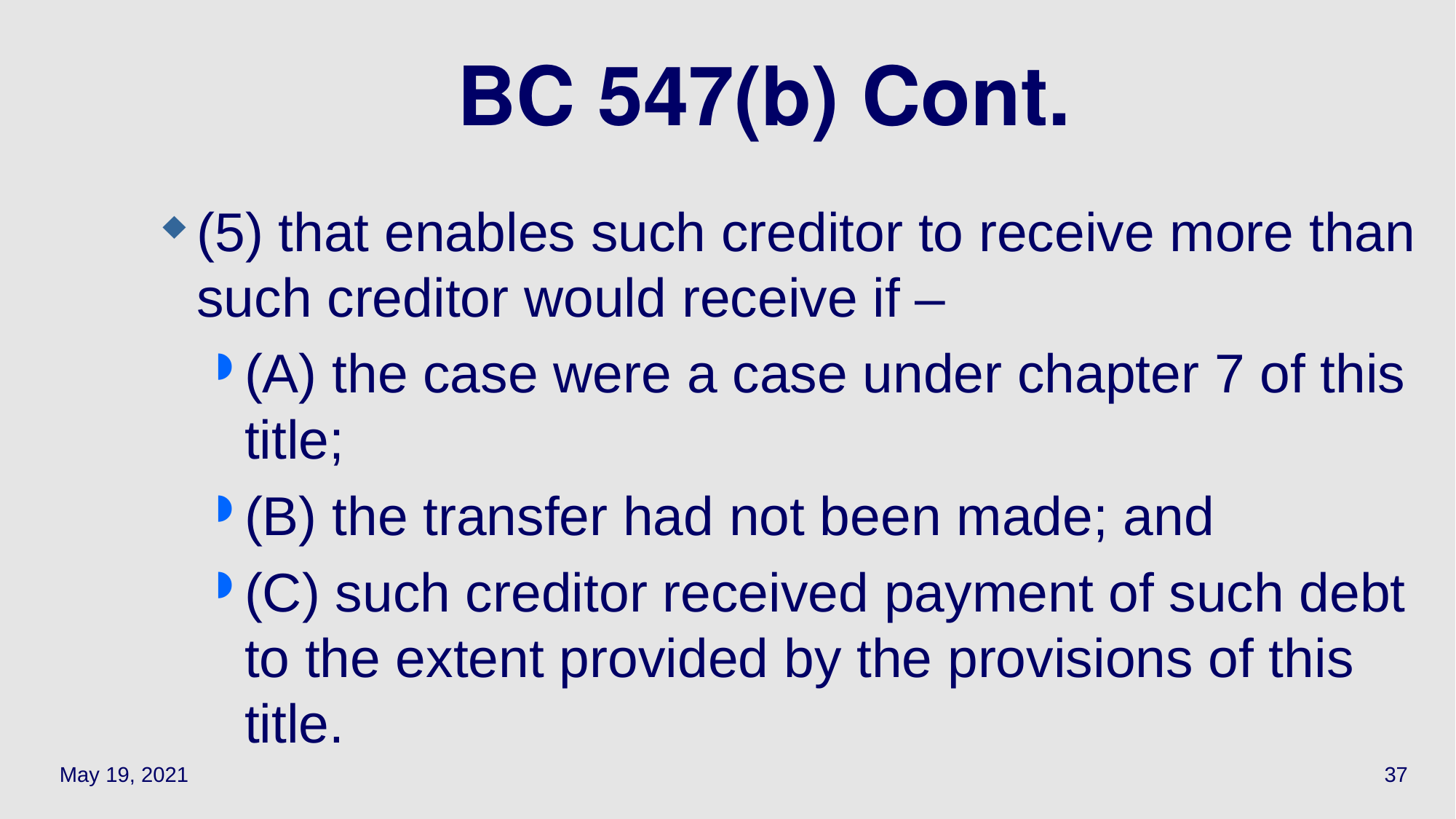

# BC 547(b) Cont.
(5) that enables such creditor to receive more than such creditor would receive if –
(A) the case were a case under chapter 7 of this title;
(B) the transfer had not been made; and
(C) such creditor received payment of such debt to the extent provided by the provisions of this title.
May 19, 2021
37